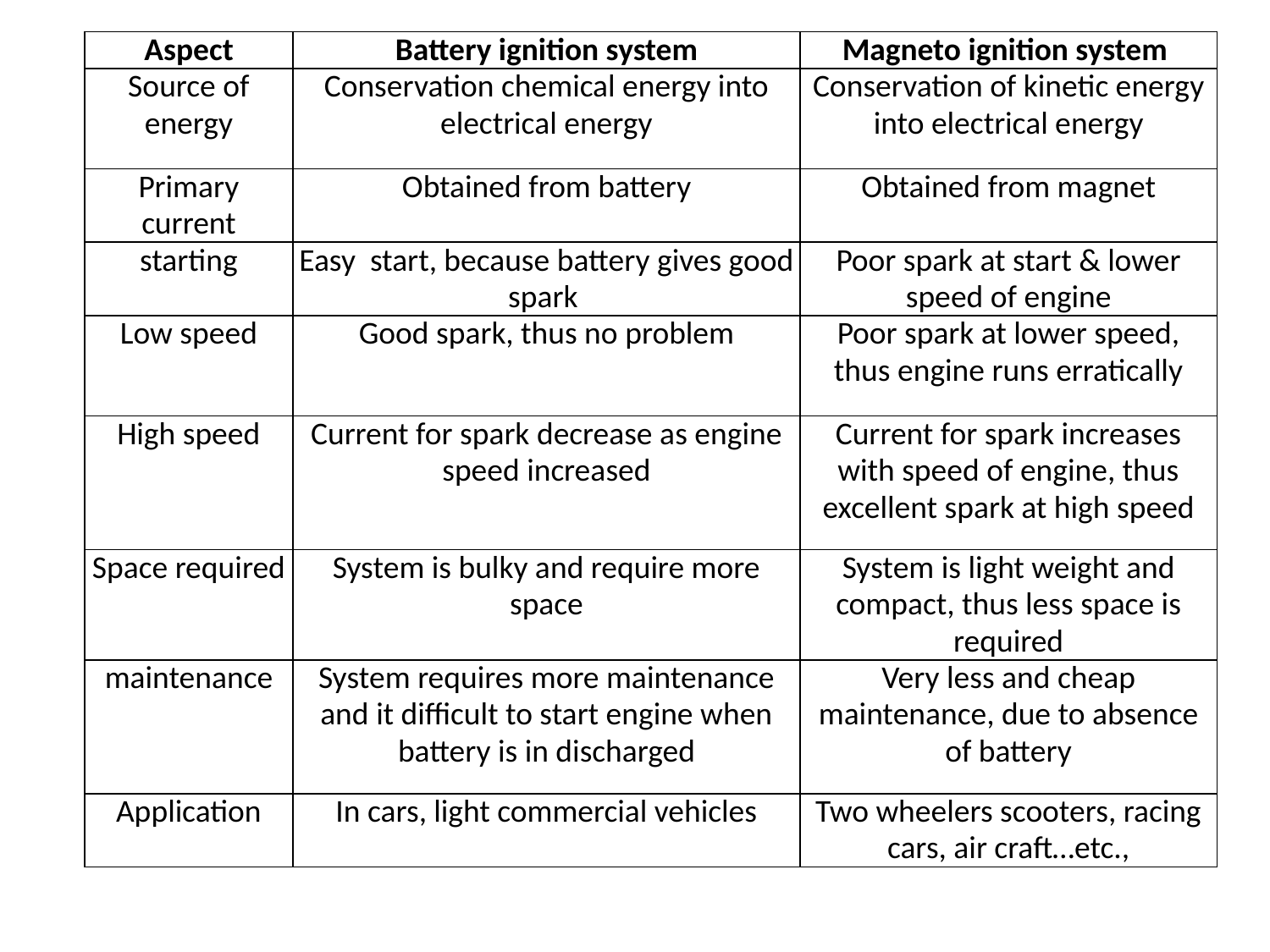

| Aspect | Battery ignition system | Magneto ignition system |
| --- | --- | --- |
| Source of energy | Conservation chemical energy into electrical energy | Conservation of kinetic energy into electrical energy |
| Primary current | Obtained from battery | Obtained from magnet |
| starting | Easy start, because battery gives good spark | Poor spark at start & lower speed of engine |
| Low speed | Good spark, thus no problem | Poor spark at lower speed, thus engine runs erratically |
| High speed | Current for spark decrease as engine speed increased | Current for spark increases with speed of engine, thus excellent spark at high speed |
| Space required | System is bulky and require more space | System is light weight and compact, thus less space is required |
| maintenance | System requires more maintenance and it difficult to start engine when battery is in discharged | Very less and cheap maintenance, due to absence of battery |
| Application | In cars, light commercial vehicles | Two wheelers scooters, racing cars, air craft…etc., |